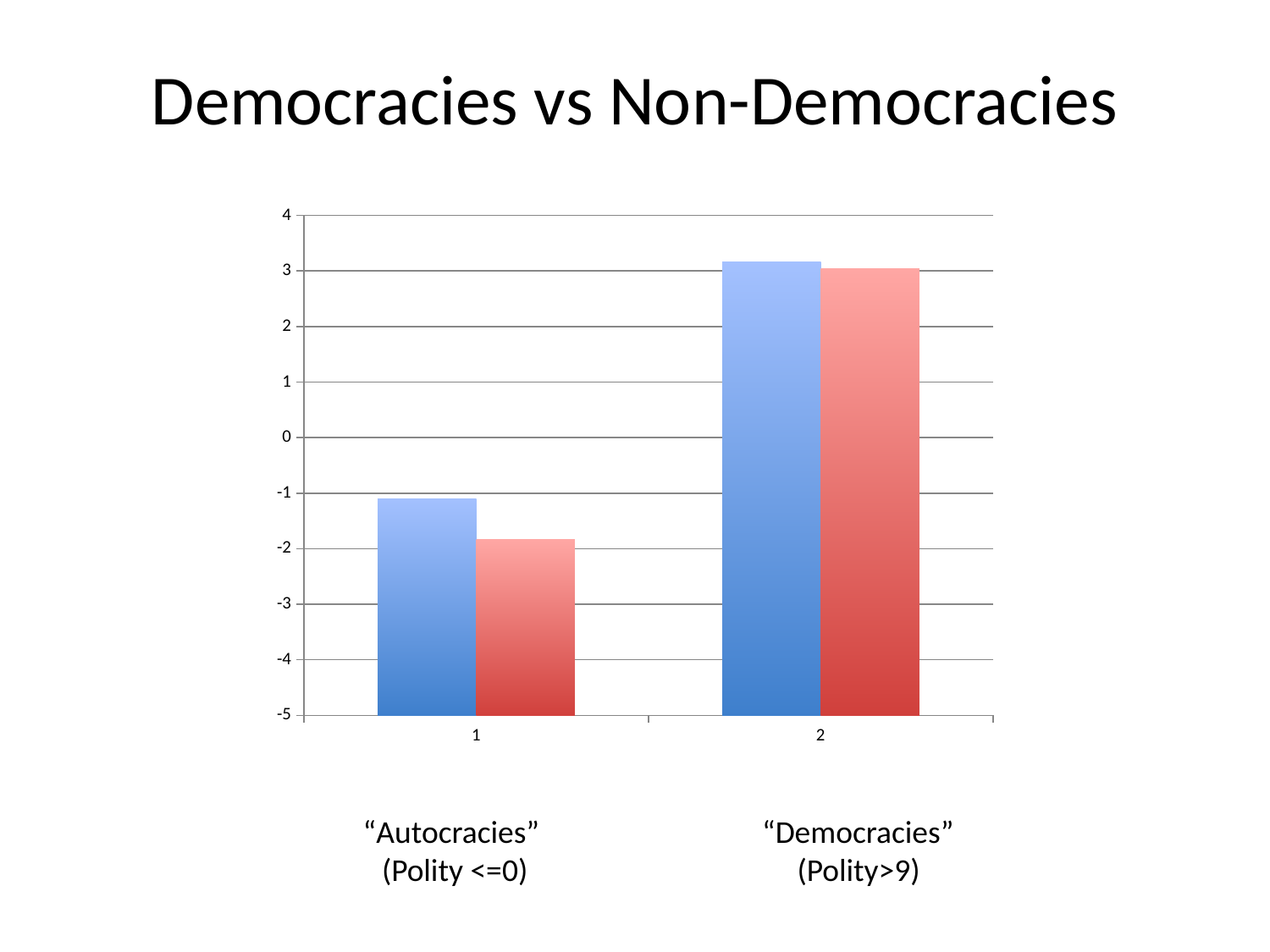

Democracies vs Non-Democracies

### Chart

| Category |  |  |
|---|---|---|
“Autocracies”
(Polity <=0)
“Democracies”
(Polity>9)